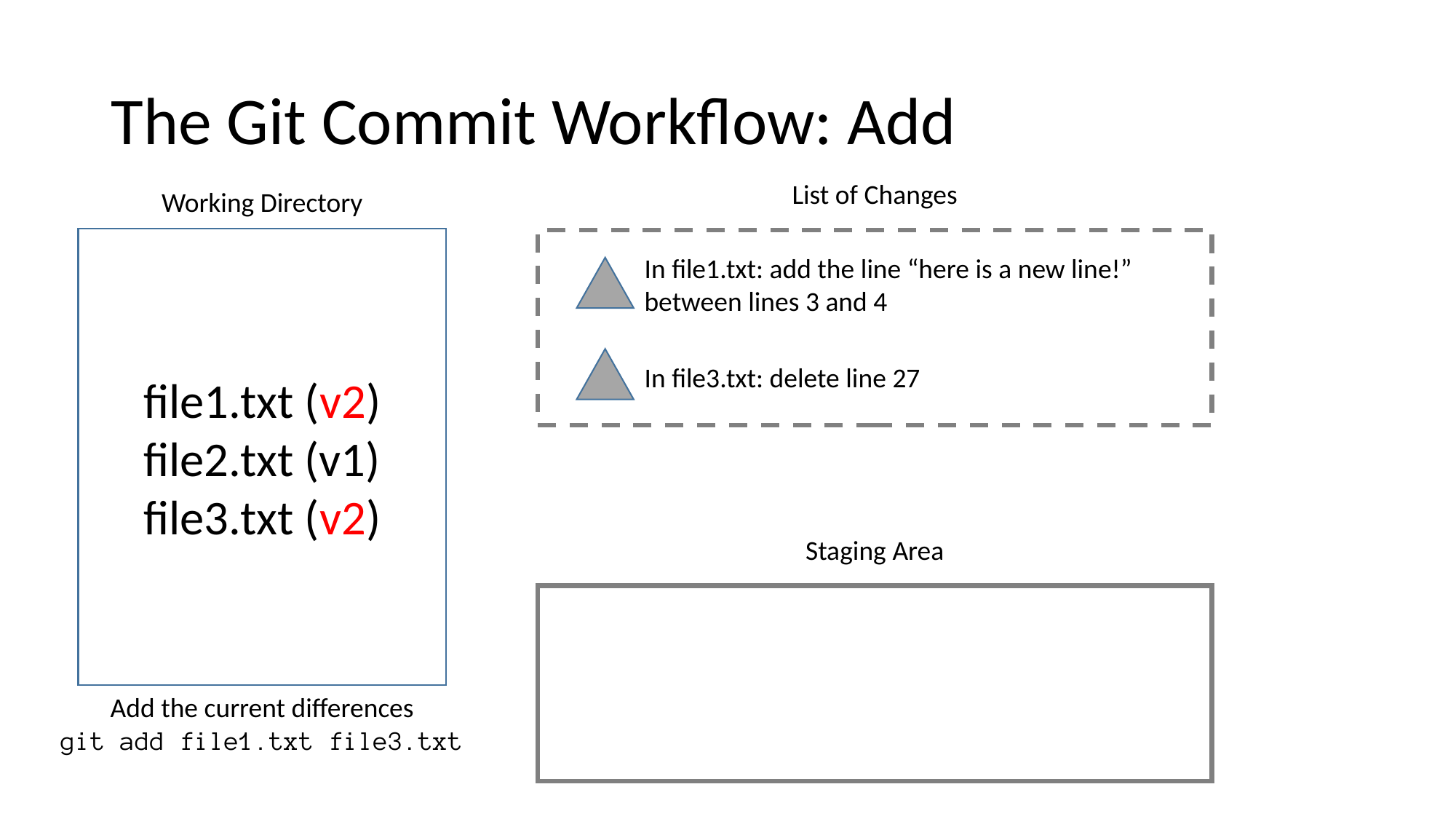

# The Git Commit Workflow: Add
List of Changes

Working Directory
file1.txt (v2)
file2.txt (v1)
file3.txt (v2)
In file1.txt: add the line “here is a new line!” between lines 3 and 4

In file3.txt: delete line 27
Staging Area

Add the current differences
git add file1.txt file3.txt